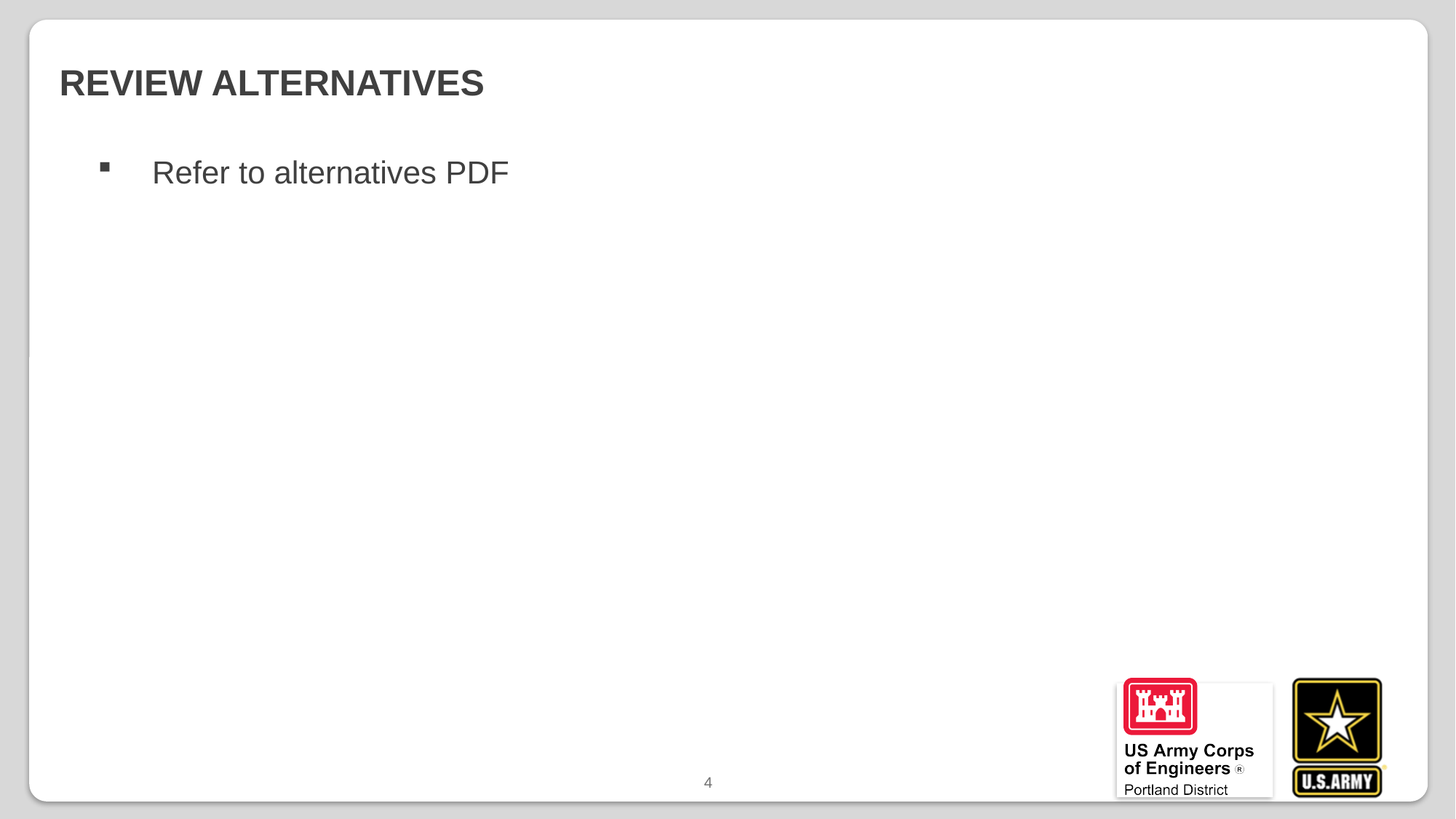

# Review alternatives
Refer to alternatives PDF
4